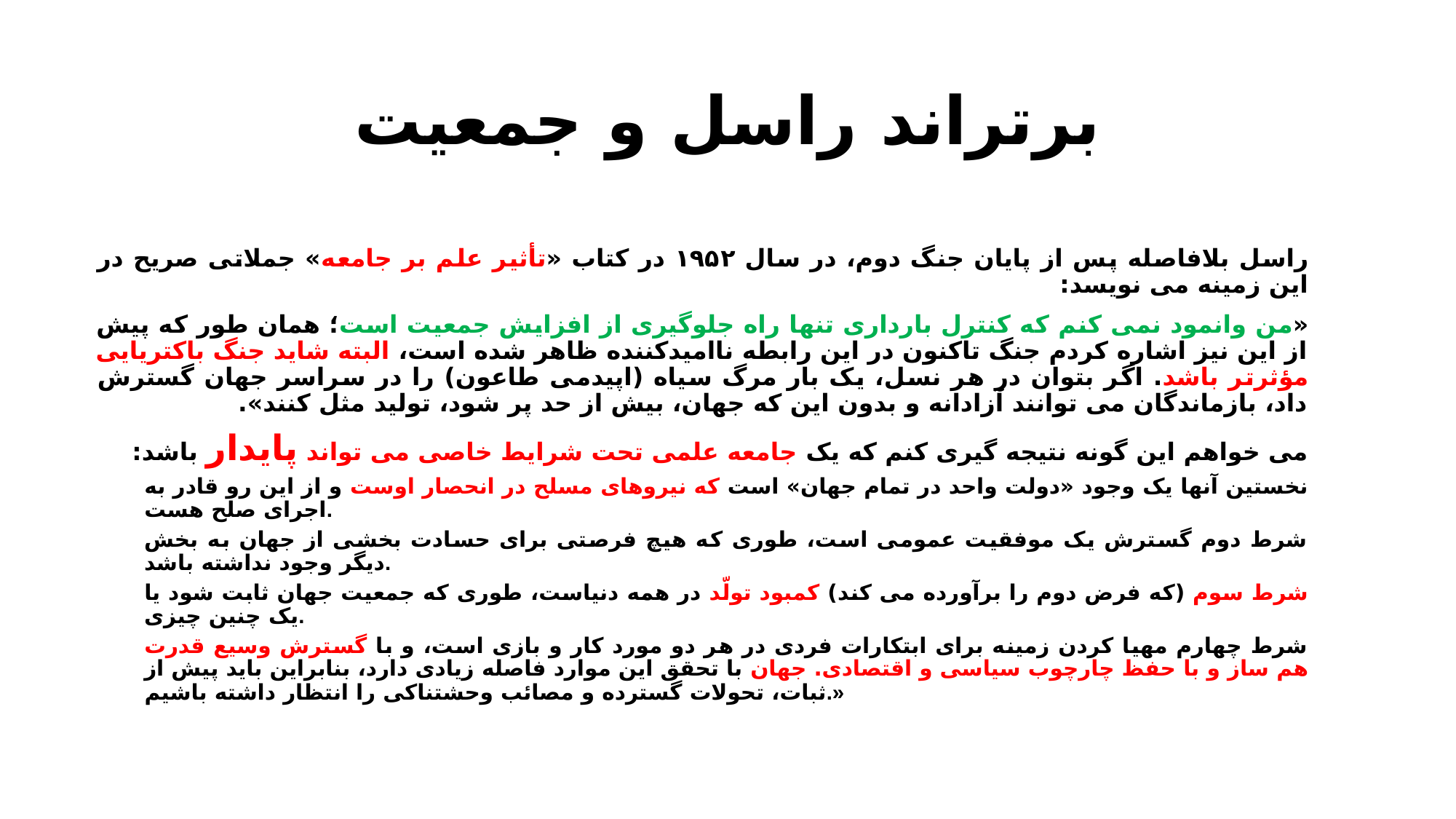

# برتراند راسل و جمعیت
راسل بلافاصله پس از پایان جنگ دوم، در سال ١٩۵٢ در کتاب «تأثیر علم بر جامعه» جملاتی صریح در این زمینه می نویسد:
«من وانمود نمی کنم که کنترل بارداری تنها راه جلوگیری از افزایش جمعیت است؛ همان طور که پیش از این نیز اشاره کردم جنگ تاکنون در این رابطه ناامیدکننده ظاهر شده است، البته شاید جنگ باکتریایی مؤثرتر باشد. اگر بتوان در هر نسل، یک بار مرگ سیاه (اپیدمی طاعون) را در سراسر جهان گسترش داد، بازماندگان می توانند آزادانه و بدون این که جهان، بیش از حد پر شود، تولید مثل کنند».
می خواهم این گونه نتیجه گیری کنم که یک جامعه علمی تحت شرایط خاصی می تواند پایدار باشد:
نخستین آنها یک وجود «دولت واحد در تمام جهان» است که نیروهای مسلح در انحصار اوست و از این رو قادر به اجرای صلح هست.
شرط دوم گسترش یک موفقیت عمومی است، طوری که هیچ فرصتی برای حسادت بخشی از جهان به بخش دیگر وجود نداشته باشد.
شرط سوم (که فرض دوم را برآورده می کند) کمبود تولّد در همه دنیاست، طوری که جمعیت جهان ثابت شود یا یک چنین چیزی.
شرط چهارم مهیا کردن زمینه برای ابتکارات فردی در هر دو مورد کار و بازی است، و با گسترش وسیع قدرت هم ساز و با حفظ چارچوب سیاسی و اقتصادی. جهان با تحقق این موارد فاصله زیادی دارد، بنابراین باید پیش از ثبات، تحولات گسترده و مصائب وحشتناکی را انتظار داشته باشیم.»